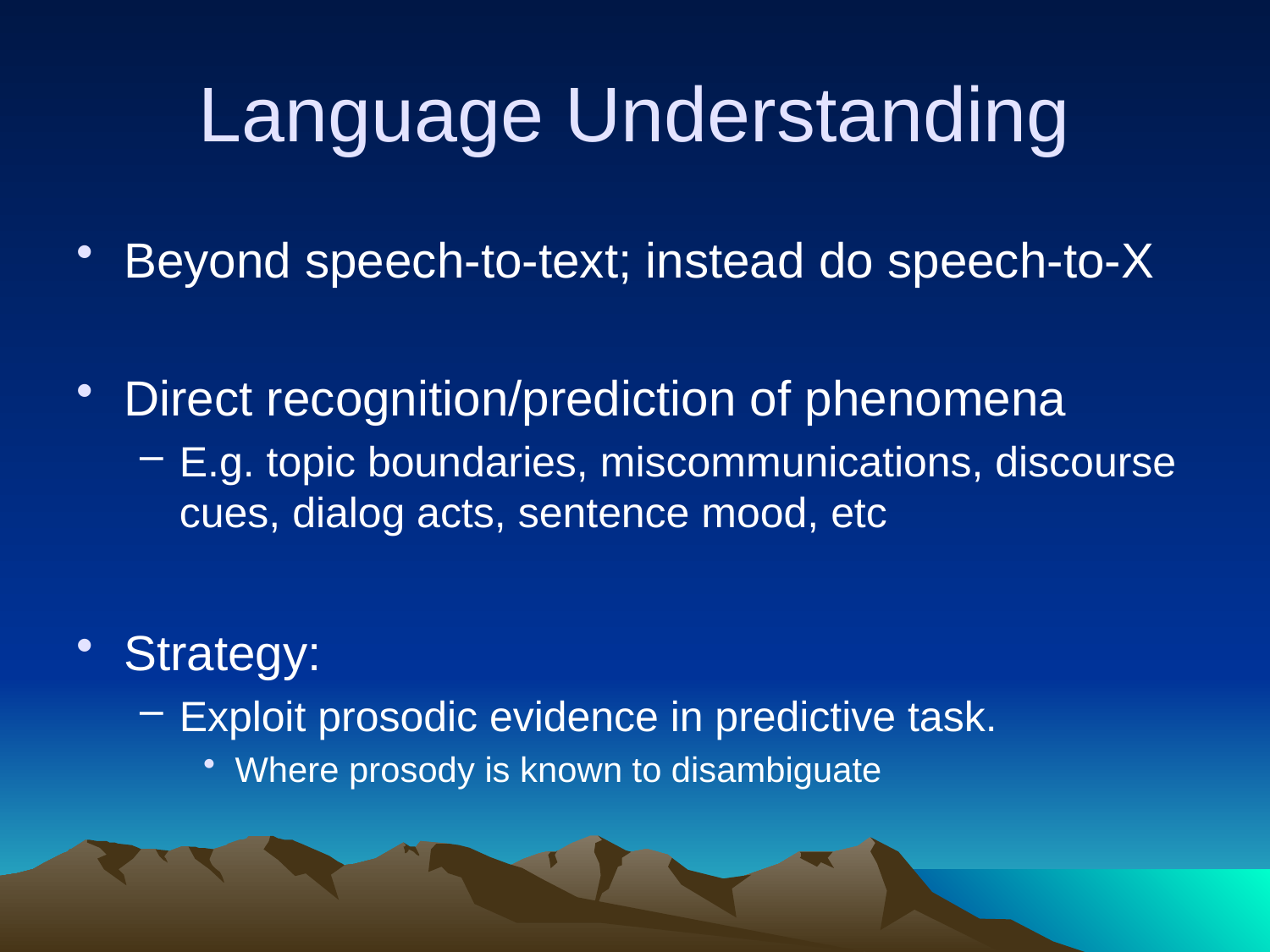

# Language Understanding
Beyond speech-to-text; instead do speech-to-X

Direct recognition/prediction of phenomena
E.g. topic boundaries, miscommunications, discourse cues, dialog acts, sentence mood, etc

Strategy:
Exploit prosodic evidence in predictive task.
Where prosody is known to disambiguate